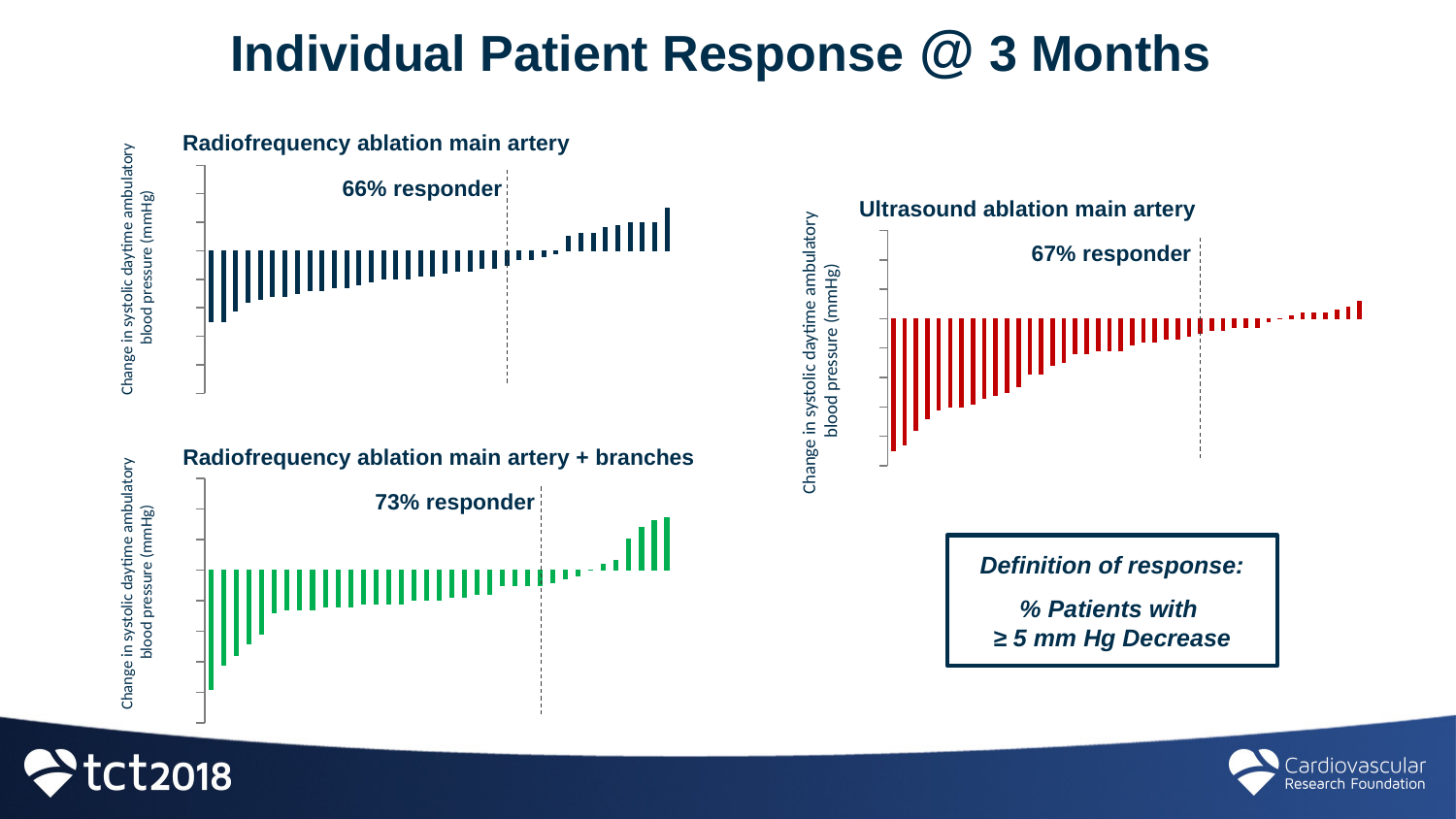

Individual Patient Response @ 3 Months
Radiofrequency ablation main artery

### Chart

| Category |  |
|---|---|
66% responder
Change in systolic daytime ambulatory
blood pressure (mmHg)
Radiofrequency ablation main artery + branches

### Chart

| Category |  |
|---|---|
73% responder
Change in systolic daytime ambulatory
blood pressure (mmHg)
Ultrasound ablation main artery

### Chart

| Category |  |
|---|---|
67% responder
Change in systolic daytime ambulatory
blood pressure (mmHg)
Definition of response:

% Patients with
≥ 5 mm Hg Decrease